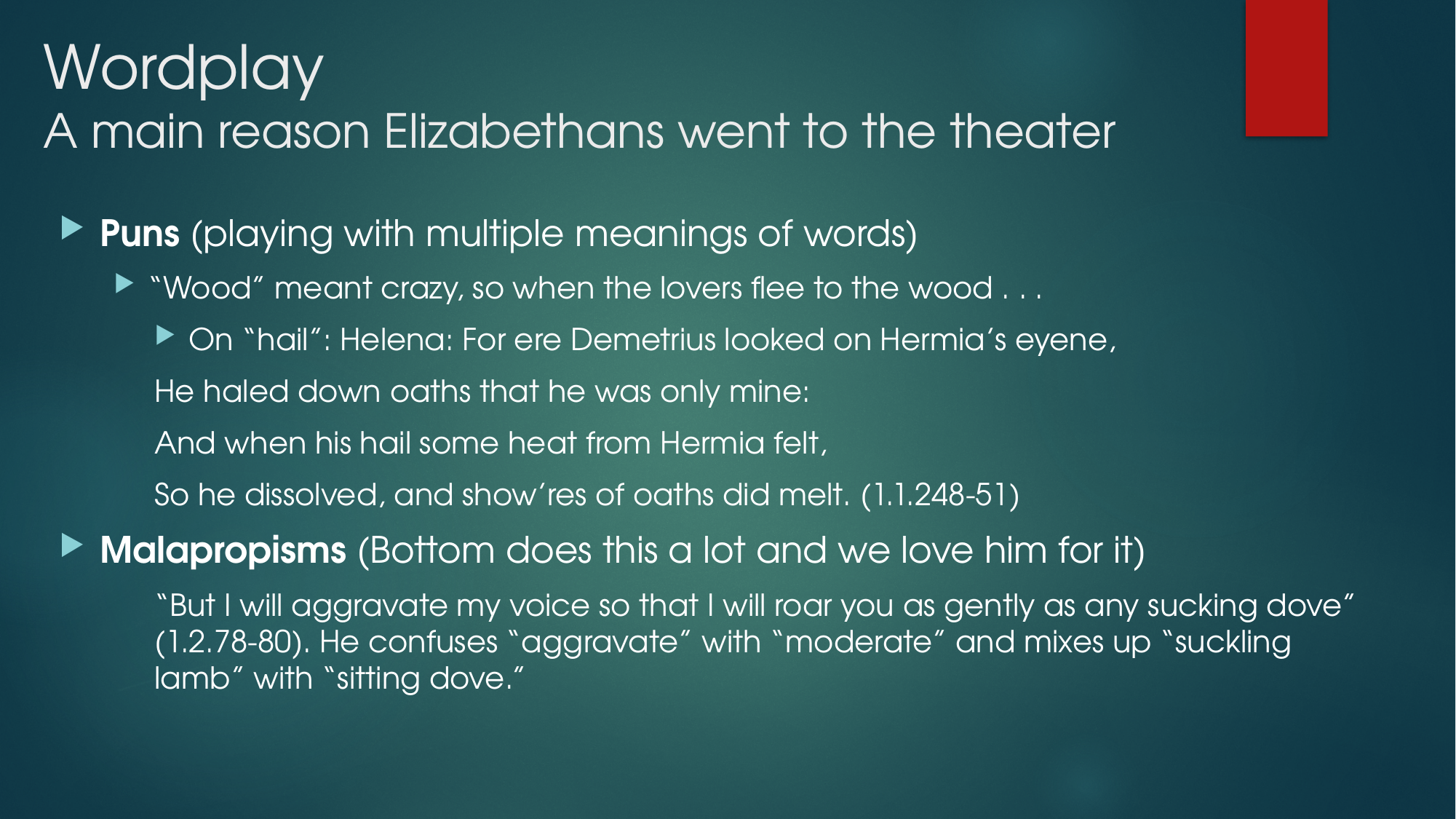

# Wordplay A main reason Elizabethans went to the theater
Puns (playing with multiple meanings of words)
“Wood” meant crazy, so when the lovers flee to the wood . . .
On “hail”: Helena: For ere Demetrius looked on Hermia’s eyene,
He haled down oaths that he was only mine:
And when his hail some heat from Hermia felt,
So he dissolved, and show’res of oaths did melt. (1.1.248-51)
Malapropisms (Bottom does this a lot and we love him for it)
“But I will aggravate my voice so that I will roar you as gently as any sucking dove” (1.2.78-80). He confuses “aggravate” with “moderate” and mixes up “suckling lamb” with “sitting dove.”